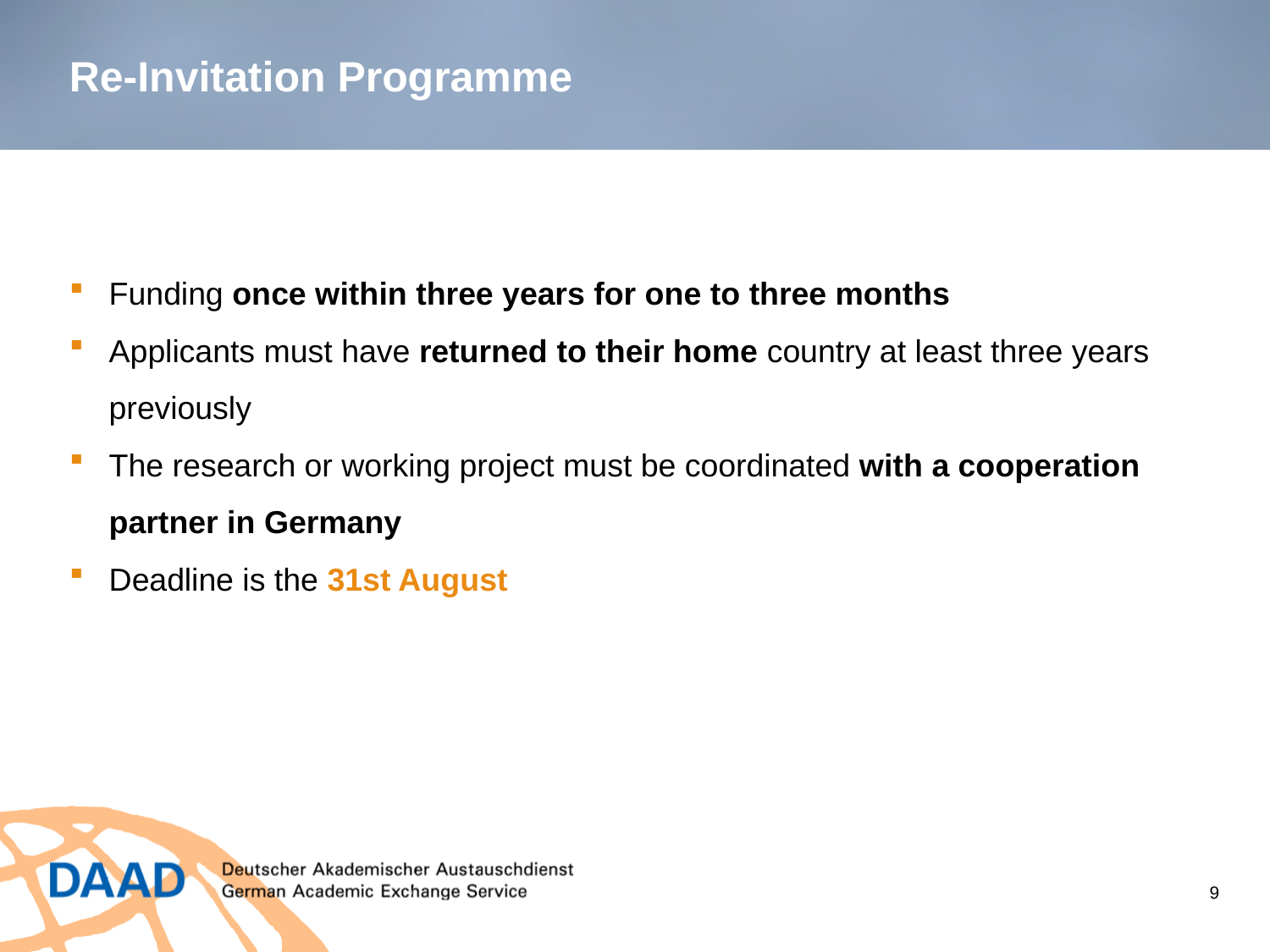

Re-Invitation Programme

Funding once within three years for one to three months
Applicants must have returned to their home country at least three years previously
The research or working project must be coordinated with a cooperation partner in Germany
Deadline is the 31st August

9